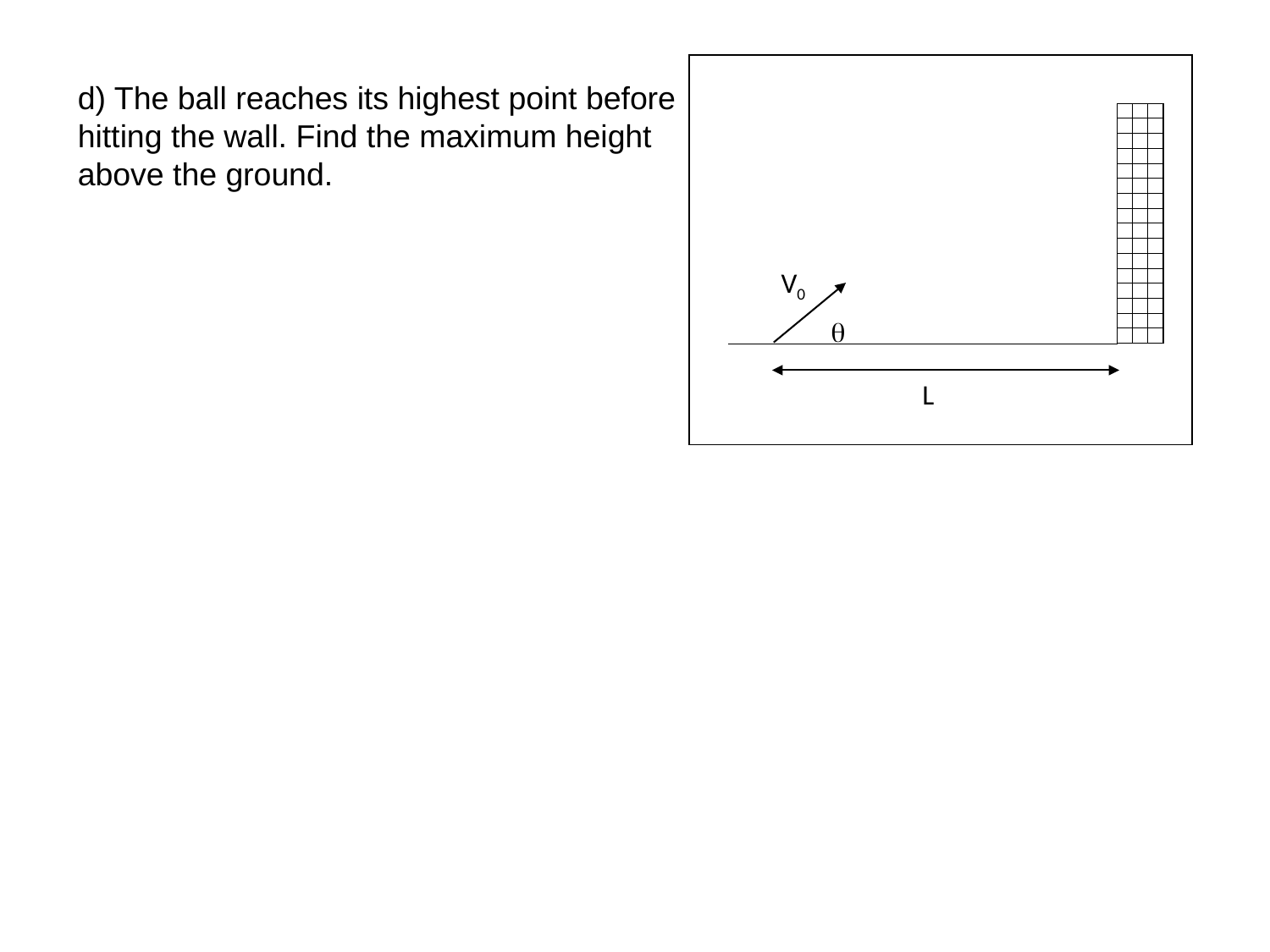

V0
θ
L
d) The ball reaches its highest point before hitting the wall. Find the maximum height above the ground.